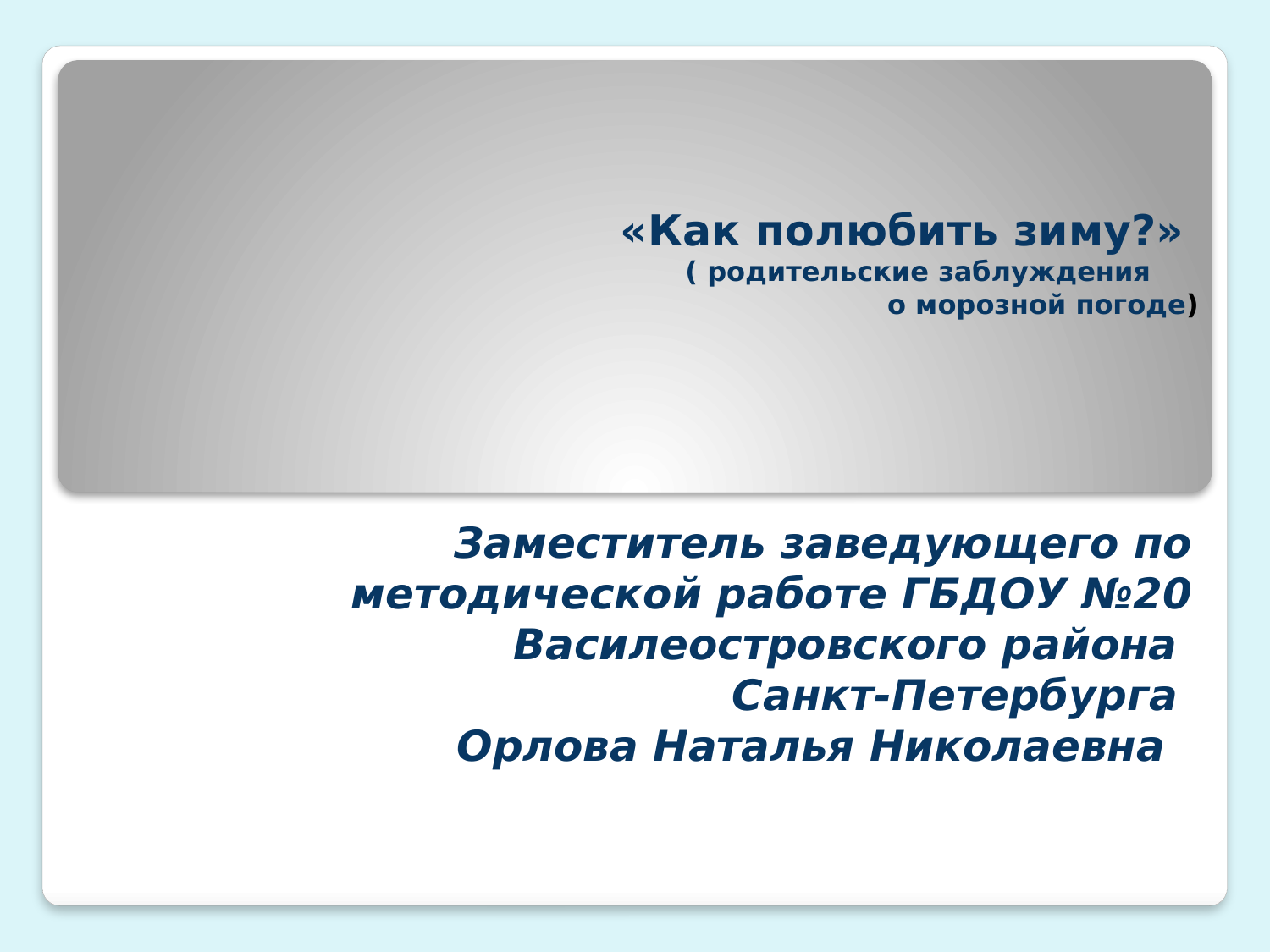

# «Как полюбить зиму?» ( родительские заблуждения о морозной погоде)
Заместитель заведующего по методической работе ГБДОУ №20 Василеостровского района
Санкт-Петербурга
Орлова Наталья Николаевна